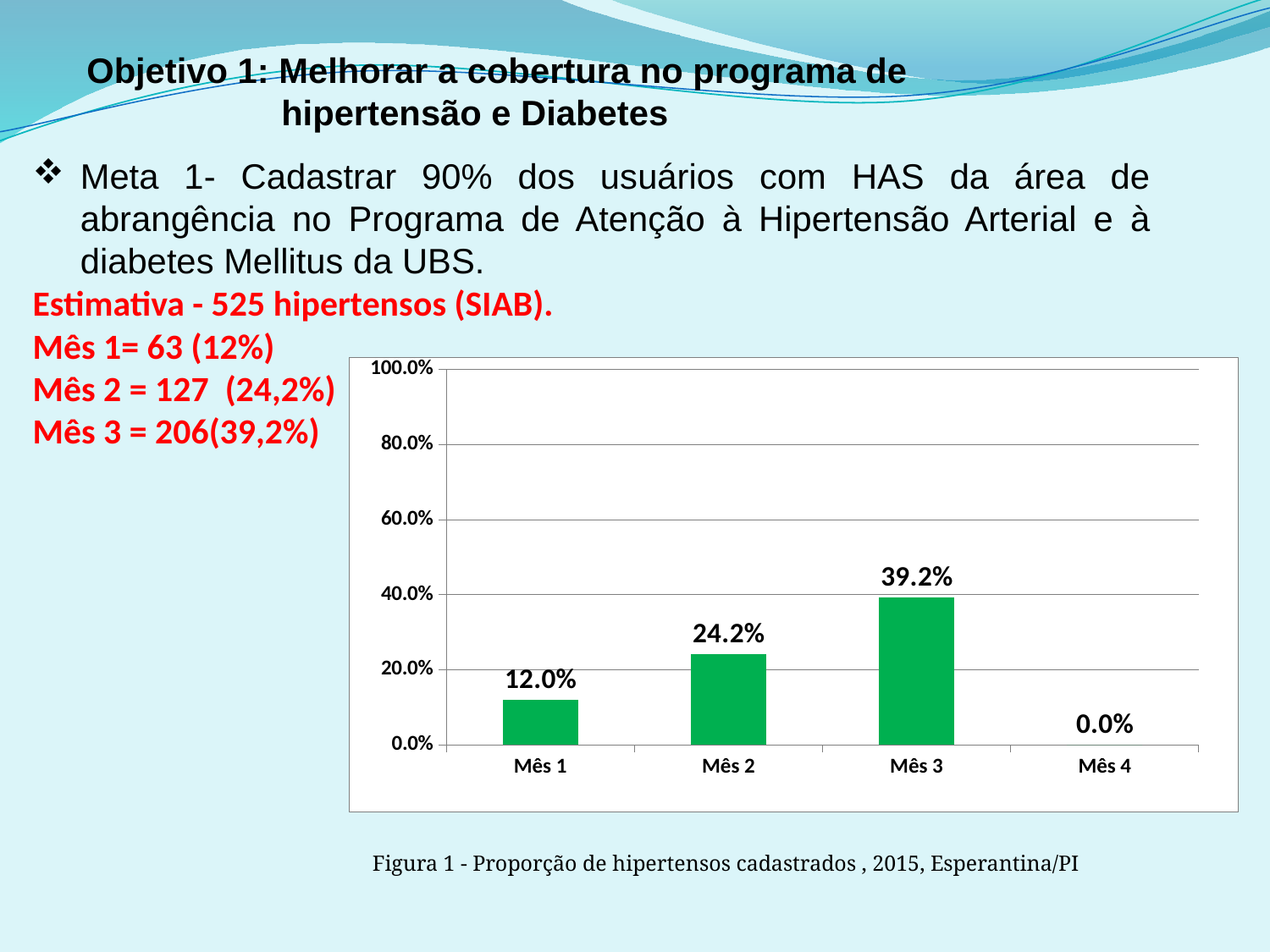

Objetivo 1: Melhorar a cobertura no programa de
                    hipertensão e Diabetes
Meta 1- Cadastrar 90% dos usuários com HAS da área de abrangência no Programa de Atenção à Hipertensão Arterial e à diabetes Mellitus da UBS.
Estimativa - 525 hipertensos (SIAB).
Mês 1= 63 (12%)
Mês 2 = 127  (24,2%)
Mês 3 = 206(39,2%)

### Chart

| Category | Cobertura do programa de atenção ao  hipertenso na unidade de saúde |
|---|---|
| Mês 1 | 0.12000000000000002 |
| Mês 2 | 0.2419047619047619 |
| Mês 3 | 0.3923809523809527 |
| Mês 4 | 0.0 |
Figura 1 - Proporção de hipertensos cadastrados , 2015, Esperantina/PI